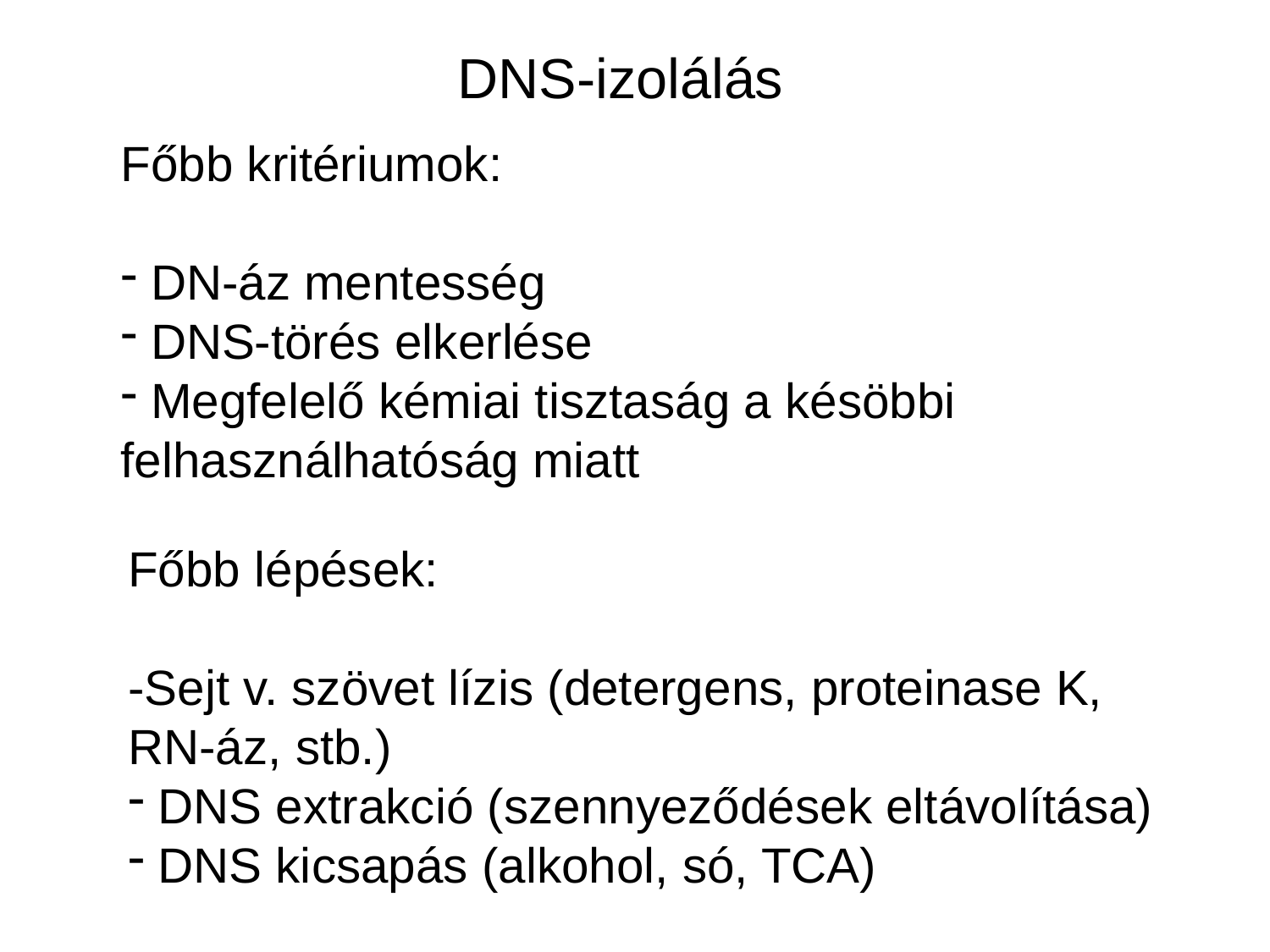

DNS-izolálás
Főbb kritériumok:

DN-áz mentesség
DNS-törés elkerlése
Megfelelő kémiai tisztaság a késöbbi
felhasználhatóság miatt
Főbb lépések:

-Sejt v. szövet lízis (detergens, proteinase K,
RN-áz, stb.)
DNS extrakció (szennyeződések eltávolítása)
DNS kicsapás (alkohol, só, TCA)